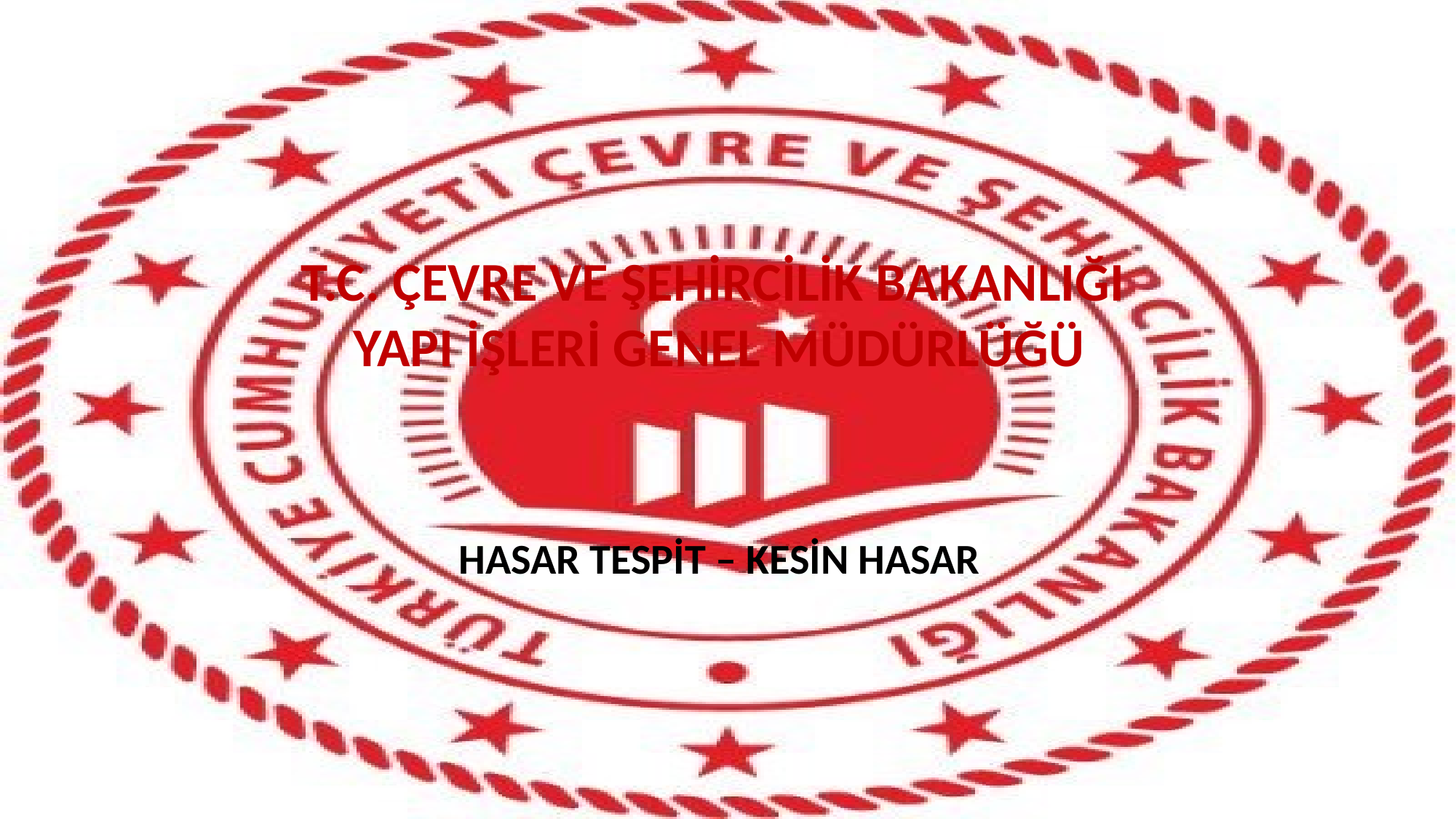

T.C. ÇEVRE VE ŞEHİRCİLİK BAKANLIĞI
YAPI İŞLERİ GENEL MÜDÜRLÜĞÜ
HASAR TESPİT – KESİN HASAR